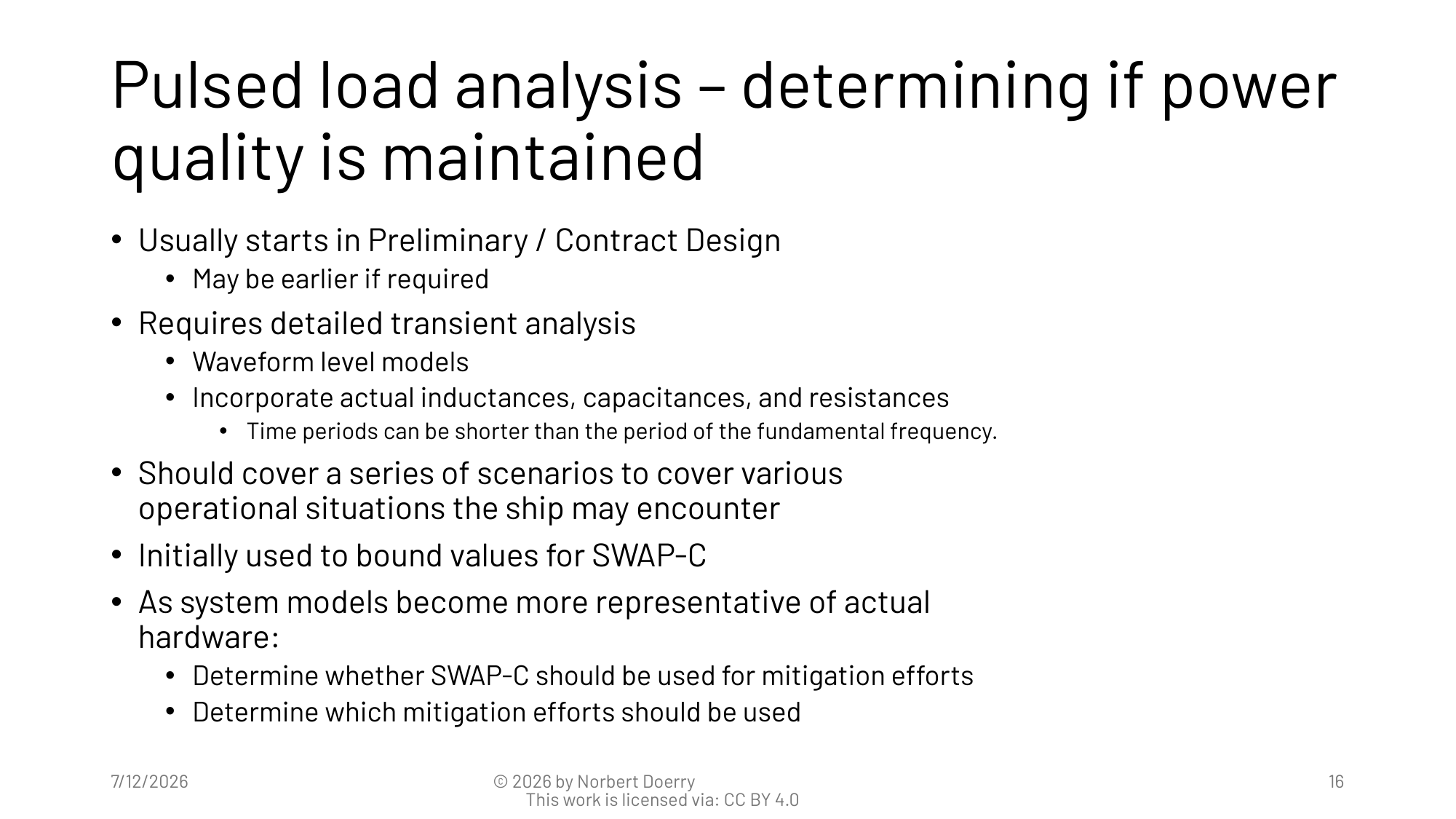

# Pulsed load analysis – determining if power quality is maintained
Usually starts in Preliminary / Contract Design
May be earlier if required
Requires detailed transient analysis
Waveform level models
Incorporate actual inductances, capacitances, and resistances
Time periods can be shorter than the period of the fundamental frequency.
Should cover a series of scenarios to cover various operational situations the ship may encounter
Initially used to bound values for SWAP-C
As system models become more representative of actual hardware:
Determine whether SWAP-C should be used for mitigation efforts
Determine which mitigation efforts should be used
7/12/2026
© 2026 by Norbert Doerry                                                                                  This work is licensed via: CC BY 4.0
16